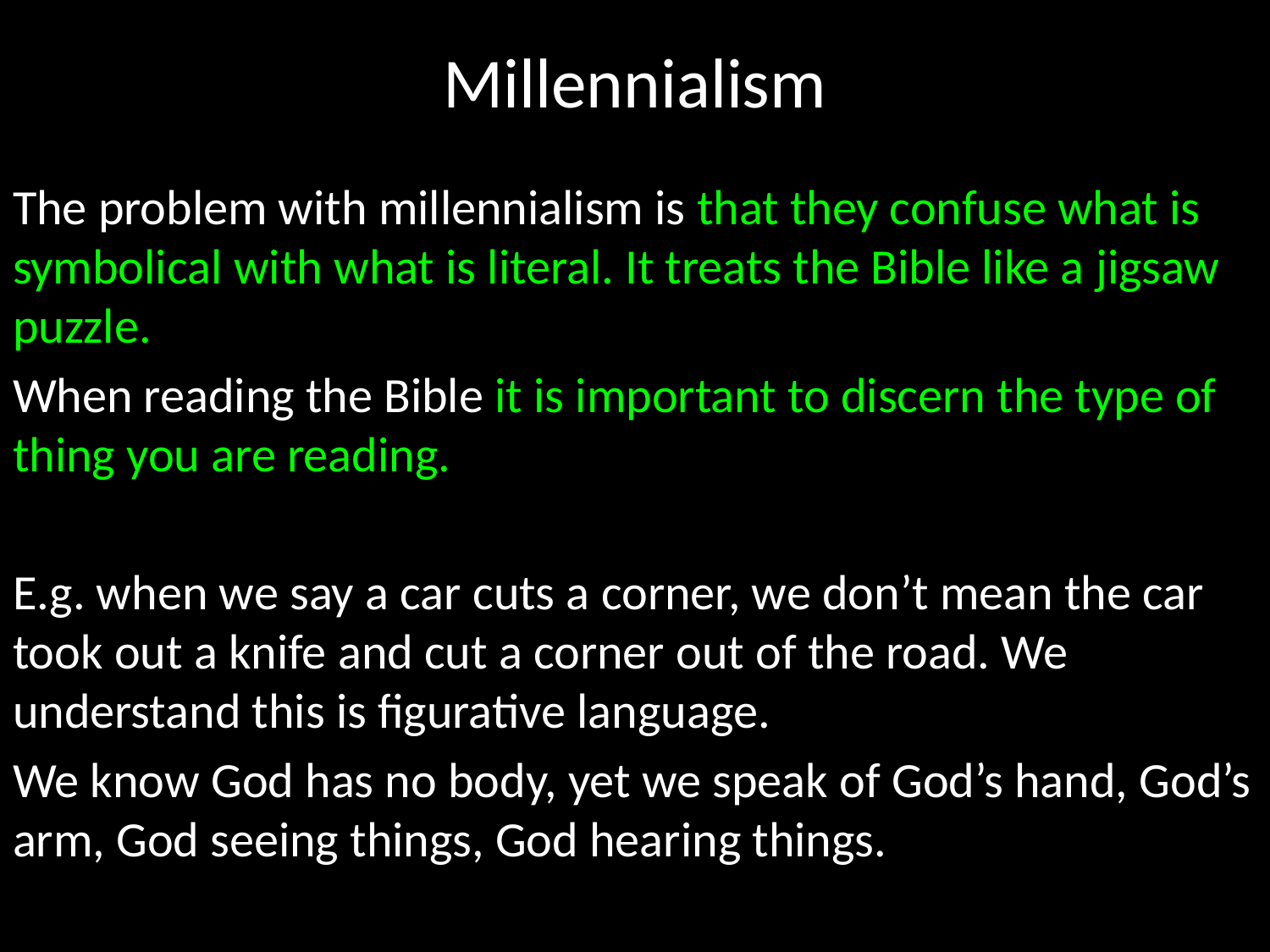

# Millennialism
The problem with millennialism is that they confuse what is symbolical with what is literal. It treats the Bible like a jigsaw puzzle.
When reading the Bible it is important to discern the type of thing you are reading.

E.g. when we say a car cuts a corner, we don’t mean the car took out a knife and cut a corner out of the road. We understand this is figurative language.
We know God has no body, yet we speak of God’s hand, God’s arm, God seeing things, God hearing things.